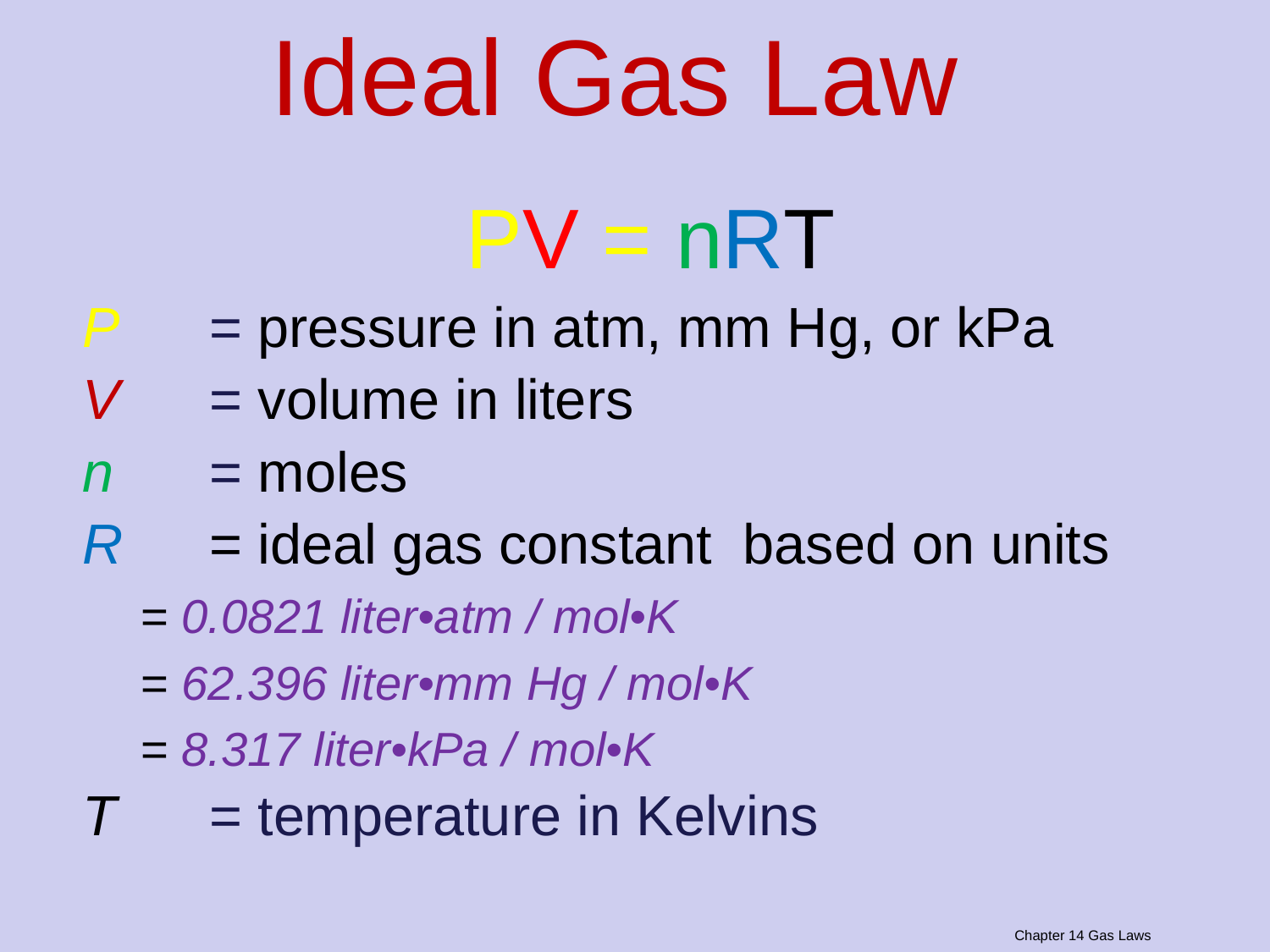

Ideal Gas Law
PV = nRT
P 	= pressure in atm, mm Hg, or kPa
V 	= volume in liters
n 	= moles
R 	= ideal gas constant  based on units
= 0.0821 liter•atm / mol•K
= 62.396 liter•mm Hg / mol•K
= 8.317 liter•kPa / mol•K
T 	= temperature in Kelvins

Chapter 14 Gas Laws